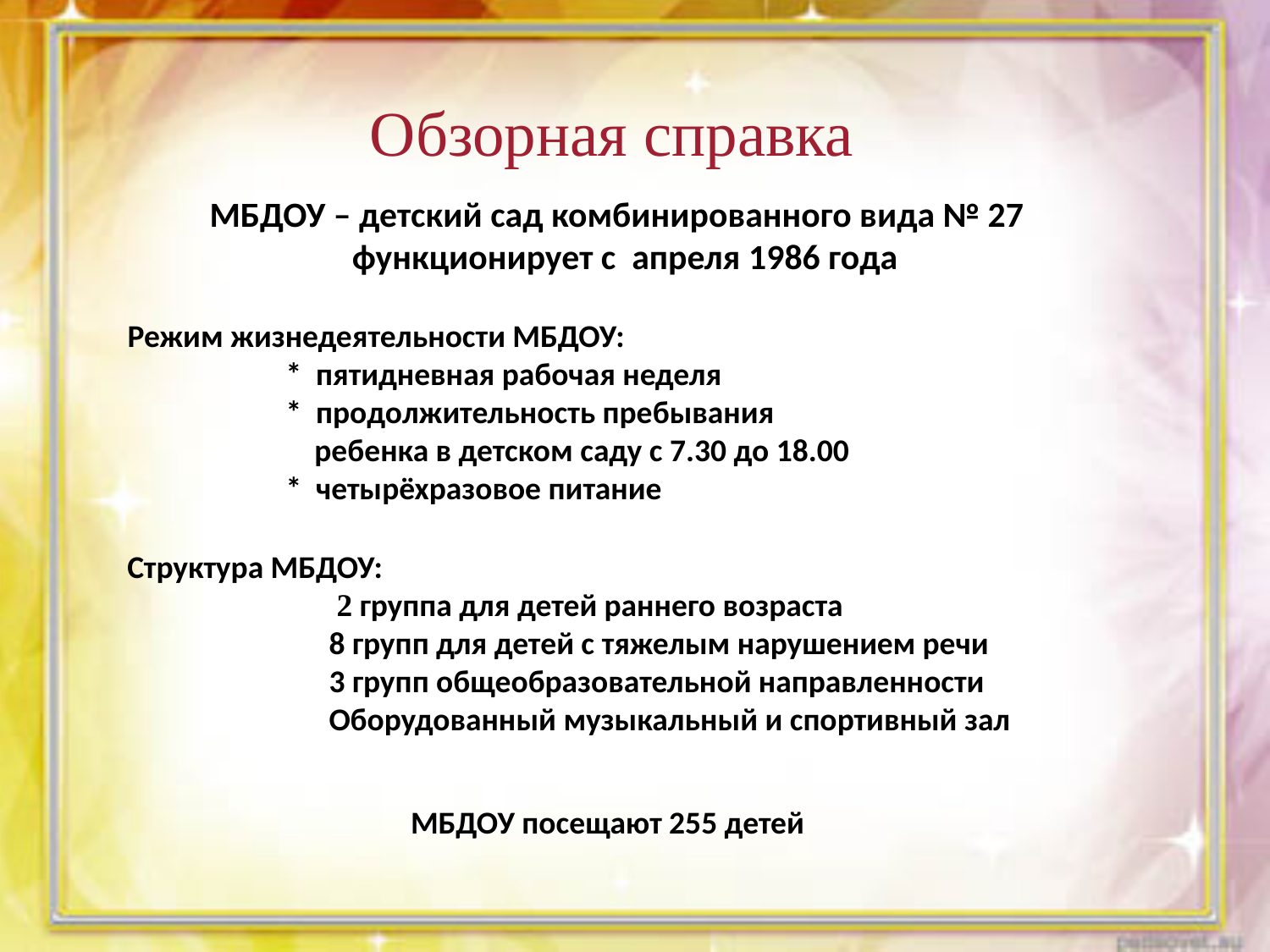

Обзорная справка
МБДОУ – детский сад комбинированного вида № 27   функционирует с  апреля 1986 года
Режим жизнедеятельности МБДОУ:
                      *  пятидневная рабочая неделя
                      *  продолжительность пребывания
                          ребенка в детском саду с 7.30 до 18.00
                      *  четырёхразовое питание
Структура МБДОУ:
                          2 группа для детей раннего возраста
                            8 групп для детей с тяжелым нарушением речи
                            3 групп общеобразовательной направленности
                            Оборудованный музыкальный и спортивный зал
МБДОУ посещают 255 детей